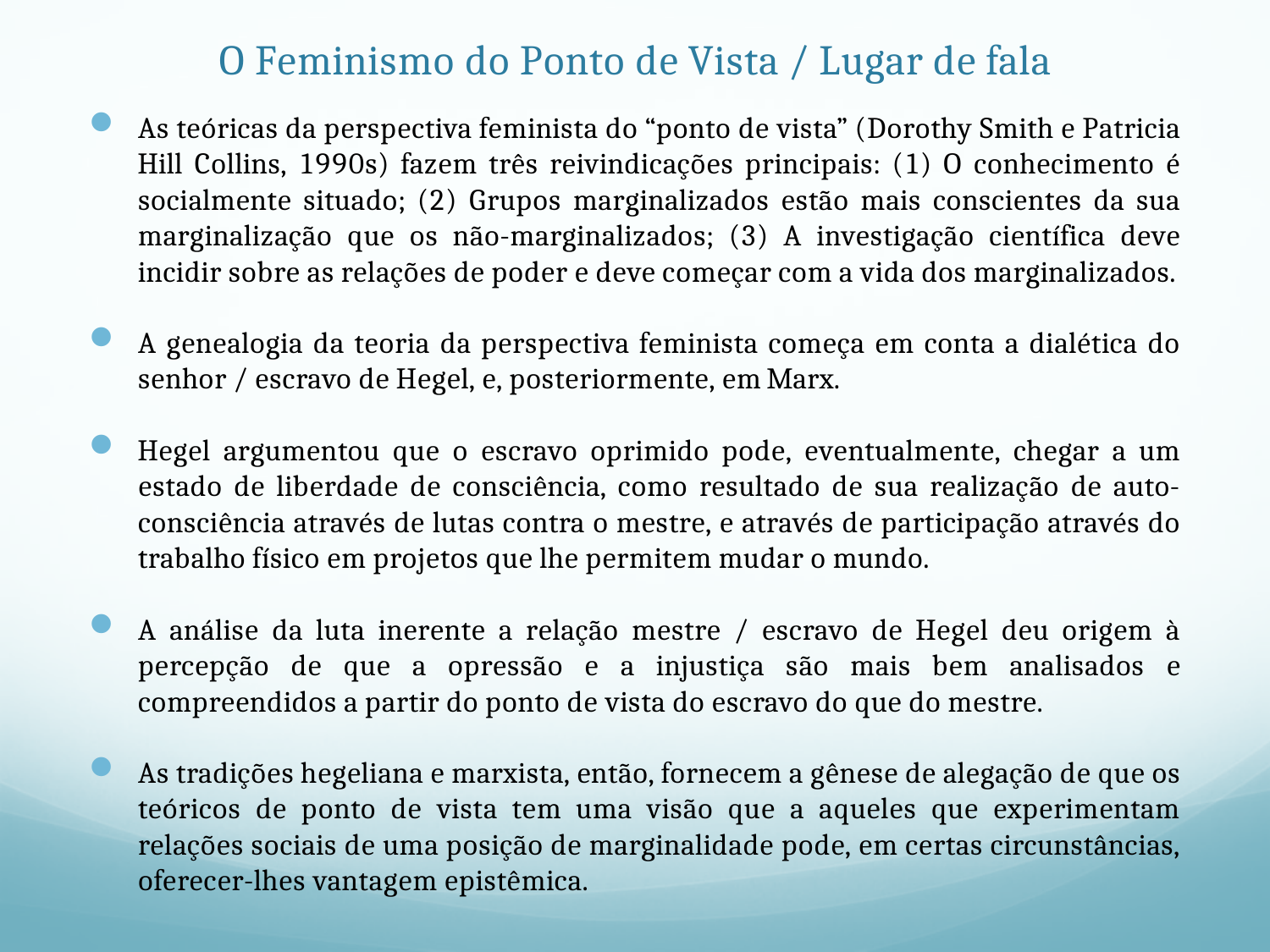

# O Feminismo do Ponto de Vista / Lugar de fala
As teóricas da perspectiva feminista do “ponto de vista” (Dorothy Smith e Patricia Hill Collins, 1990s) fazem três reivindicações principais: (1) O conhecimento é socialmente situado; (2) Grupos marginalizados estão mais conscientes da sua marginalização que os não-marginalizados; (3) A investigação científica deve incidir sobre as relações de poder e deve começar com a vida dos marginalizados.
A genealogia da teoria da perspectiva feminista começa em conta a dialética do senhor / escravo de Hegel, e, posteriormente, em Marx.
Hegel argumentou que o escravo oprimido pode, eventualmente, chegar a um estado de liberdade de consciência, como resultado de sua realização de auto-consciência através de lutas contra o mestre, e através de participação através do trabalho físico em projetos que lhe permitem mudar o mundo.
A análise da luta inerente a relação mestre / escravo de Hegel deu origem à percepção de que a opressão e a injustiça são mais bem analisados ​e compreendidos a partir do ponto de vista do escravo do que do mestre.
As tradições hegeliana e marxista, então, fornecem a gênese de alegação de que os teóricos de ponto de vista tem uma visão que a aqueles que experimentam relações sociais de uma posição de marginalidade pode, em certas circunstâncias, oferecer-lhes vantagem epistêmica.